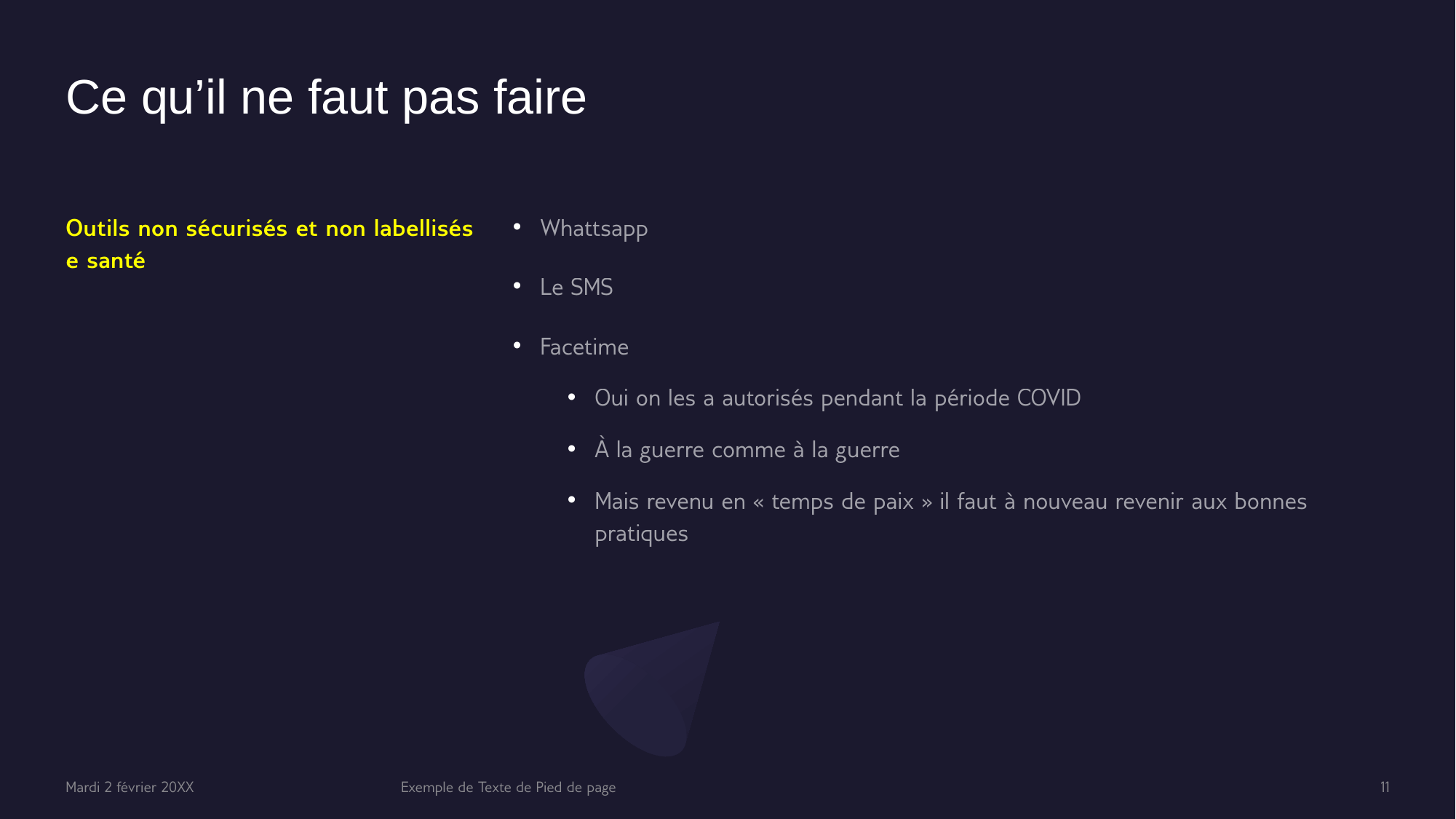

# Ce qu’il ne faut pas faire
Outils non sécurisés et non labellisés e santé
Whattsapp
Le SMS
Facetime
Oui on les a autorisés pendant la période COVID
À la guerre comme à la guerre
Mais revenu en « temps de paix » il faut à nouveau revenir aux bonnes pratiques
Mardi 2 février 20XX
Exemple de Texte de Pied de page
11